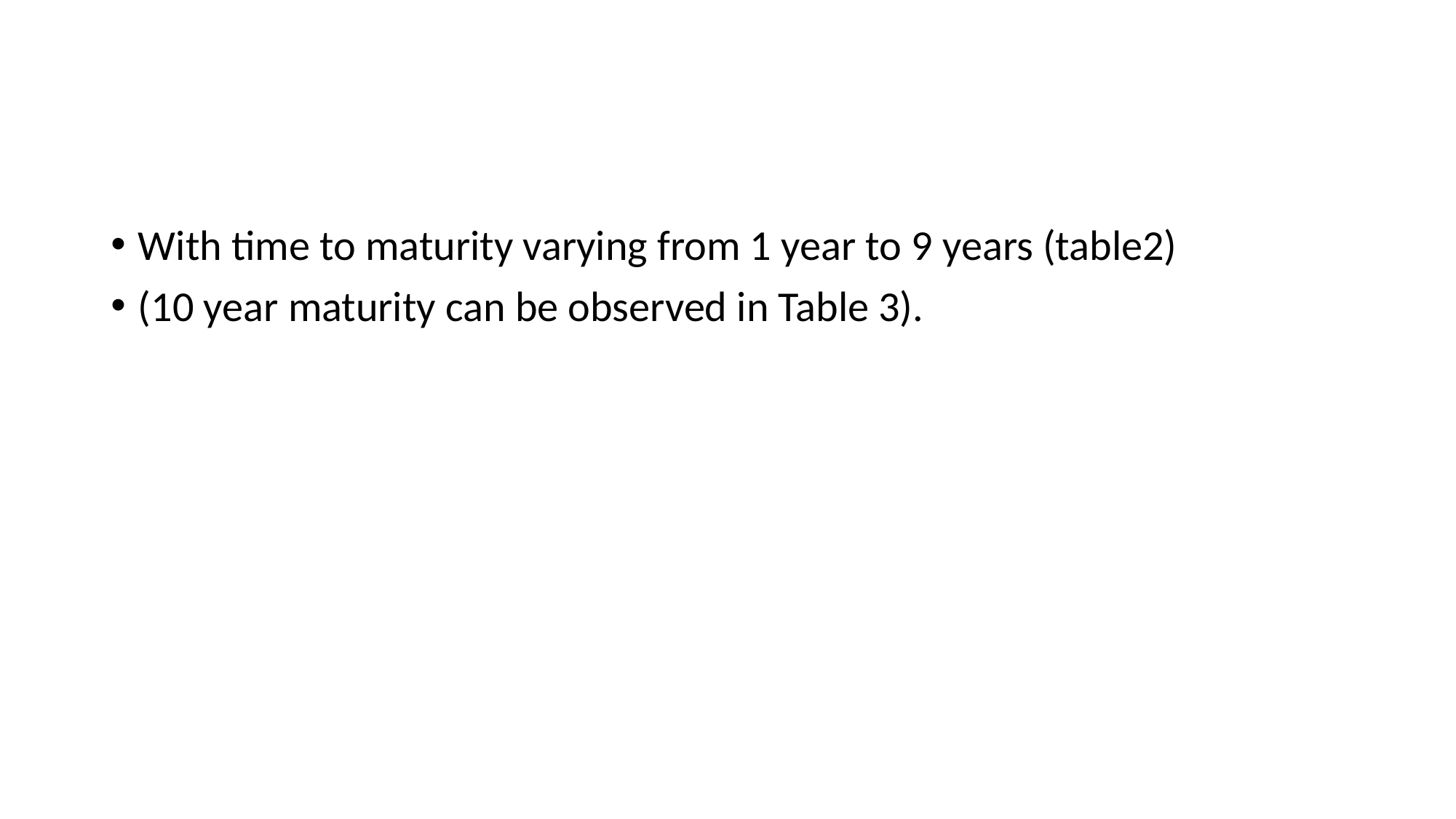

#
With time to maturity varying from 1 year to 9 years (table2)
(10 year maturity can be observed in Table 3).